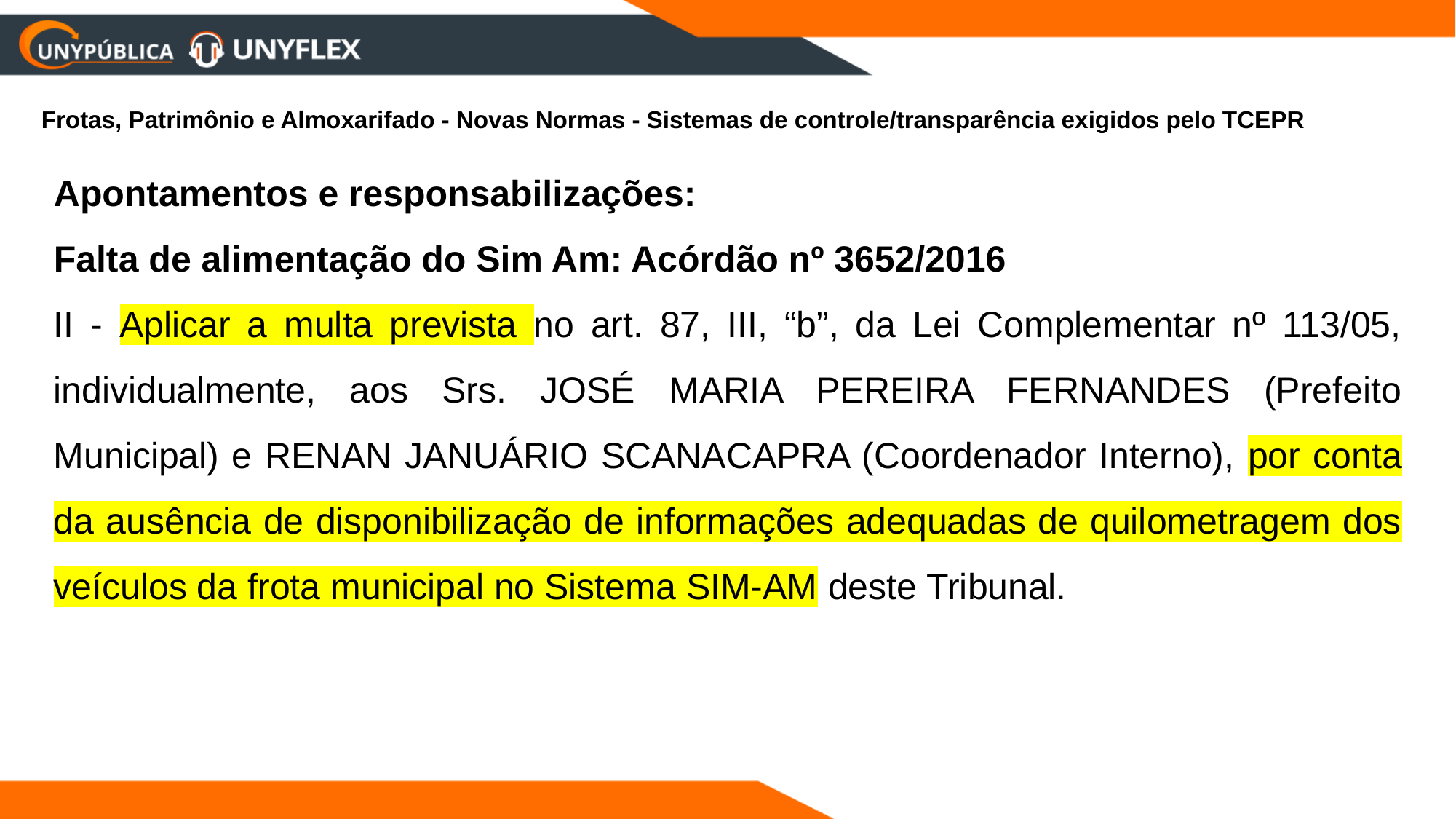

Frotas, Patrimônio e Almoxarifado - Novas Normas - Sistemas de controle/transparência exigidos pelo TCEPR
Apontamentos e responsabilizações:
Falta de alimentação do Sim Am: Acórdão nº 3652/2016
II - Aplicar a multa prevista no art. 87, III, “b”, da Lei Complementar nº 113/05, individualmente, aos Srs. JOSÉ MARIA PEREIRA FERNANDES (Prefeito Municipal) e RENAN JANUÁRIO SCANACAPRA (Coordenador Interno), por conta da ausência de disponibilização de informações adequadas de quilometragem dos veículos da frota municipal no Sistema SIM-AM deste Tribunal.